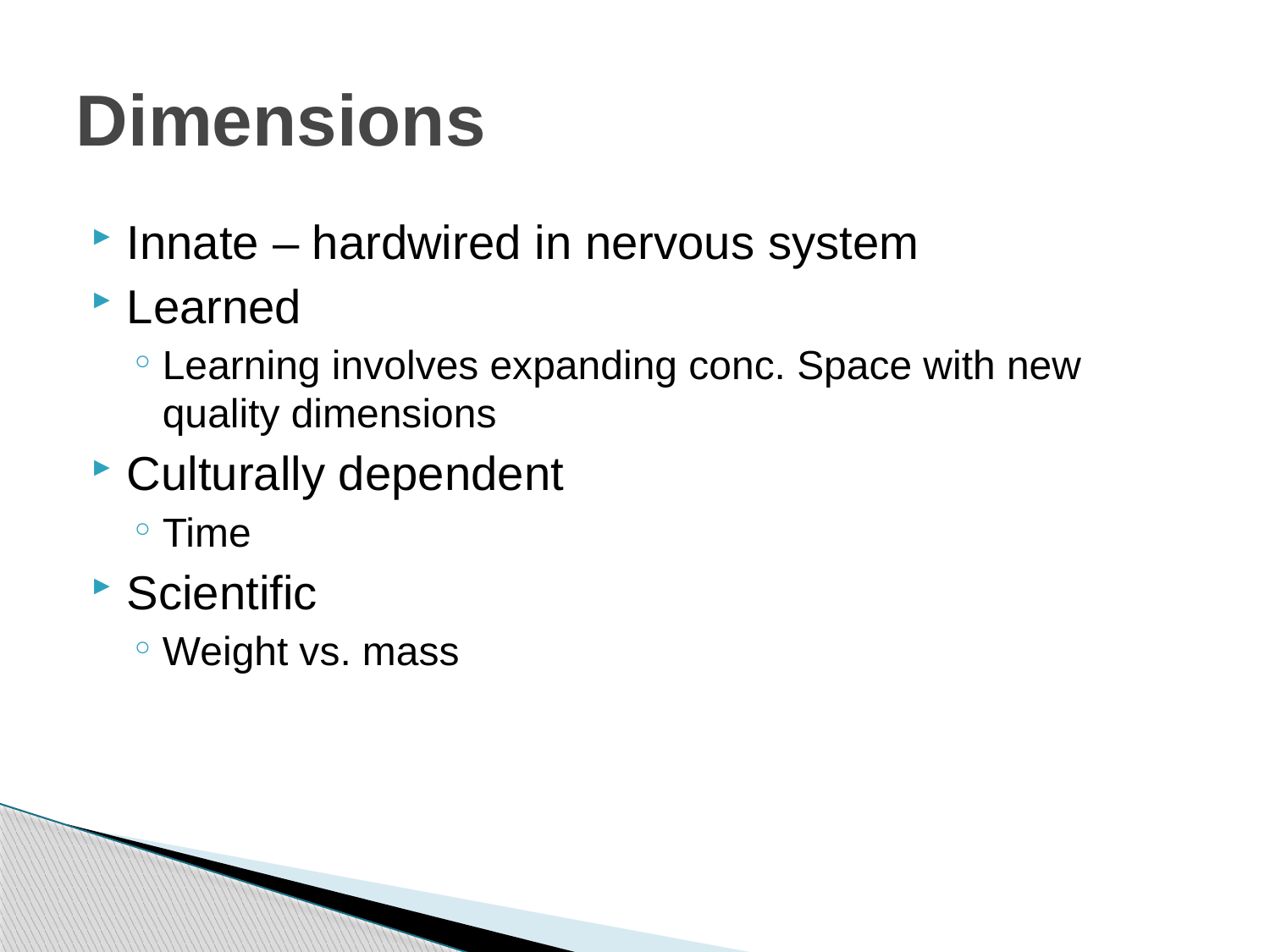

# Dimensions
Innate – hardwired in nervous system
Learned
Learning involves expanding conc. Space with new quality dimensions
Culturally dependent
Time
Scientific
Weight vs. mass